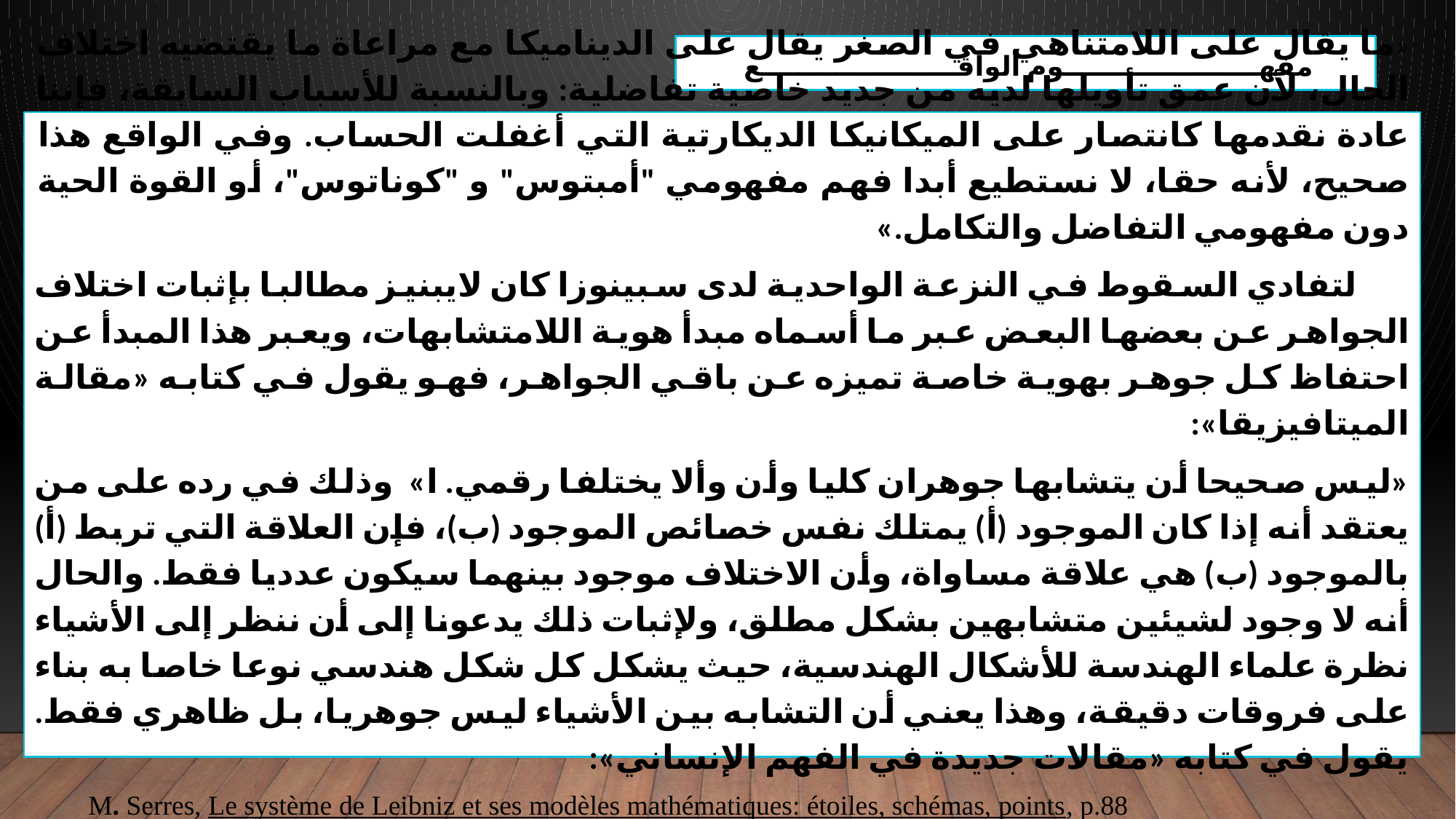

مفهـــــــــــــــــــــوم الواقـــــــــــــــــــــع
«ما يقال على اللامتناهي في الصغر يقال على الديناميكا مع مراعاة ما يقتضيه اختلاف الحال، لأن عمق تأويلها لديه من جديد خاصية تفاضلية: وبالنسبة للأسباب السابقة، فإننا عادة نقدمها كانتصار على الميكانيكا الديكارتية التي أغفلت الحساب. وفي الواقع هذا صحيح، لأنه حقا، لا نستطيع أبدا فهم مفهومي "أمبتوس" و "كوناتوس"، أو القوة الحية دون مفهومي التفاضل والتكامل.»
       لتفادي السقوط في النزعة الواحدية لدى سبينوزا كان لايبنيز مطالبا بإثبات اختلاف الجواهر عن بعضها البعض عبر ما أسماه مبدأ هوية اللامتشابهات، ويعبر هذا المبدأ عن احتفاظ كل جوهر بهوية خاصة تميزه عن باقي الجواهر، فهو يقول في كتابه «مقالة الميتافيزيقا»:
«ليس صحيحا أن يتشابها جوهران كليا وأن وألا يختلفا رقمي. ا»  وذلك في رده على من يعتقد أنه إذا كان الموجود (أ) يمتلك نفس خصائص الموجود (ب)، فإن العلاقة التي تربط (أ) بالموجود (ب) هي علاقة مساواة، وأن الاختلاف موجود بينهما سيكون عدديا فقط. والحال أنه لا وجود لشيئين متشابهين بشكل مطلق، ولإثبات ذلك يدعونا إلى أن ننظر إلى الأشياء نظرة علماء الهندسة للأشكال الهندسية، حيث يشكل كل شكل هندسي نوعا خاصا به بناء على فروقات دقيقة، وهذا يعني أن التشابه بين الأشياء ليس جوهريا، بل ظاهري فقط. يقول في كتابه «مقالات جديدة في الفهم الإنساني»:
M. Serres, Le système de Leibniz et ses modèles mathématiques: étoiles, schémas, points, p.88
G.W. Leibniz, Discours de métaphysique et autres textes, Flammarion, Paris, 2001.p.221.